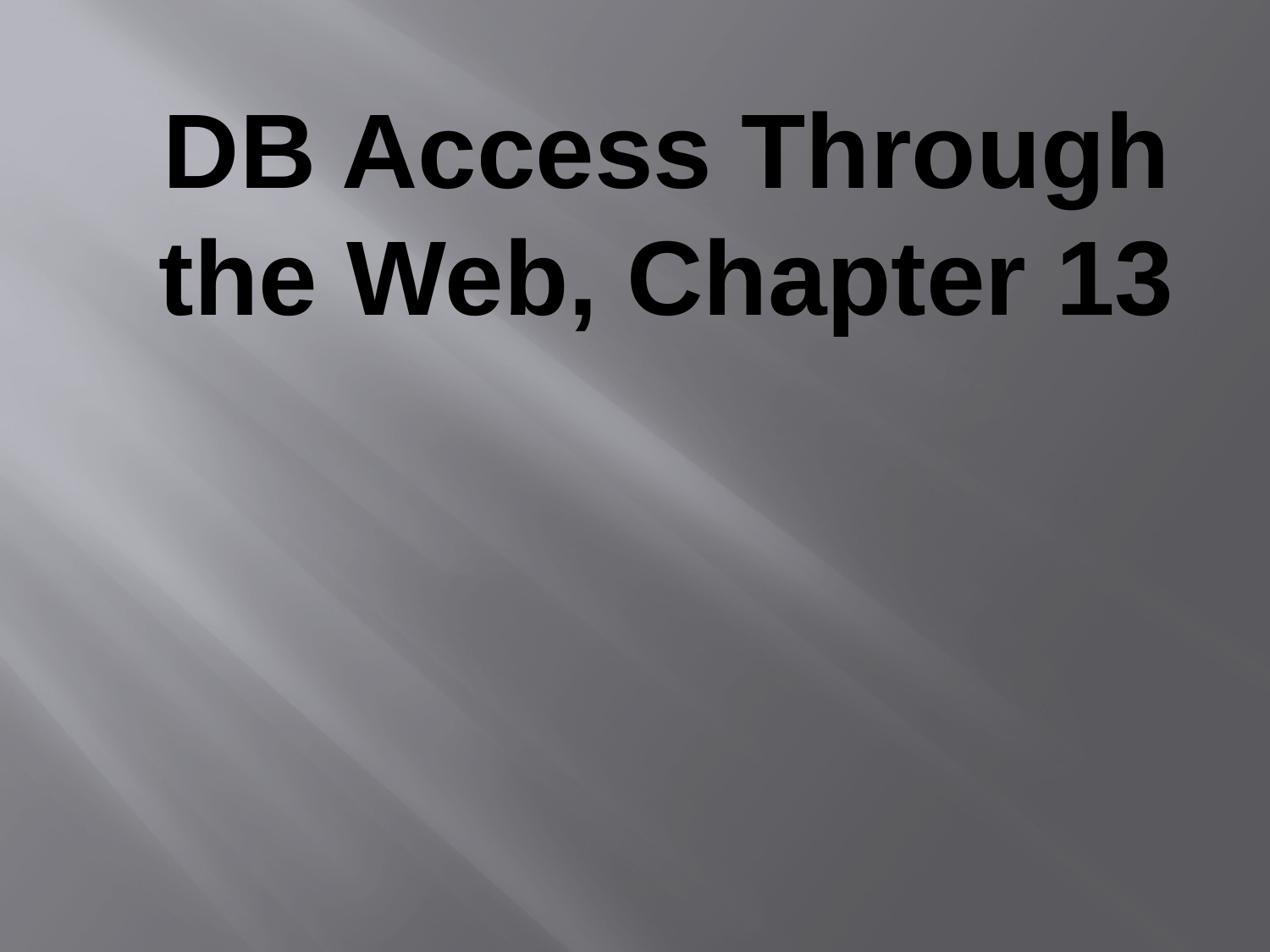

# DB Access Through the Web, Chapter 13